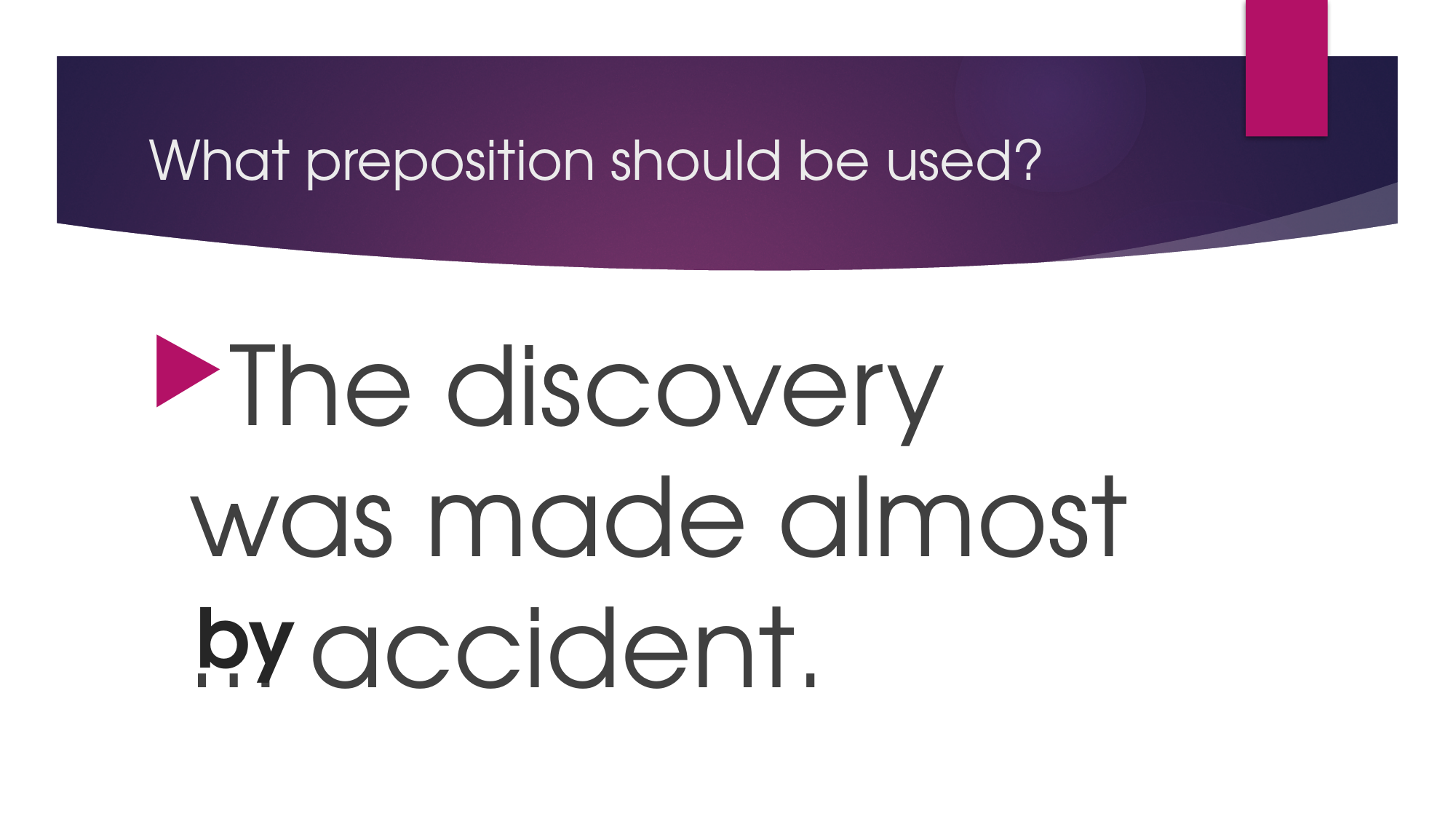

# What preposition should be used?
The discovery was made almost … accident.
by